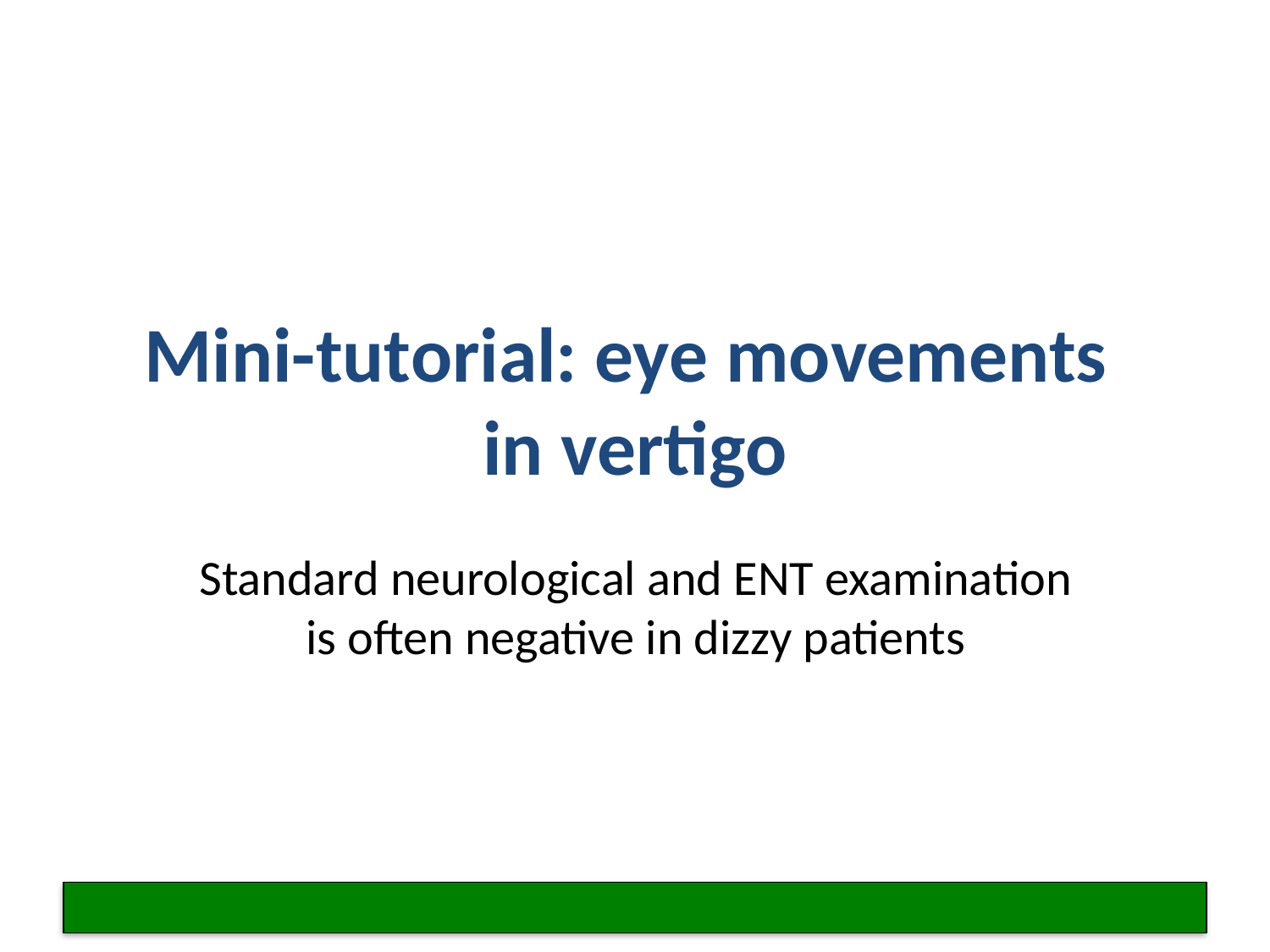

# Mini-tutorial: eye movements in vertigo
Standard neurological and ENT examination is often negative in dizzy patients